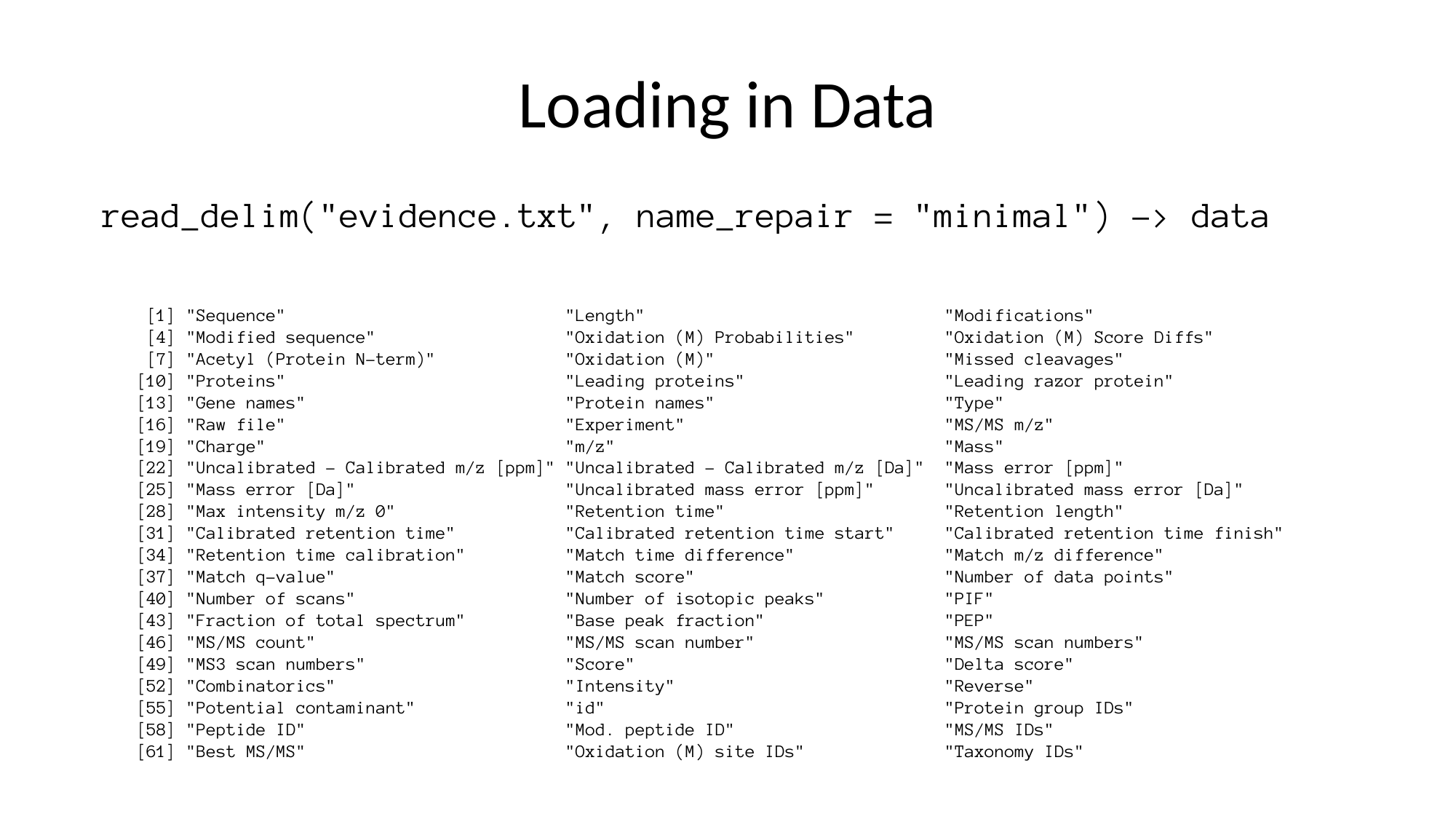

# Loading in Data
read_delim("evidence.txt", name_repair = "minimal") -> data
 [1] "Sequence"                            "Length"                              "Modifications"
 [4] "Modified sequence"                   "Oxidation (M) Probabilities"         "Oxidation (M) Score Diffs"
 [7] "Acetyl (Protein N-term)"             "Oxidation (M)"                       "Missed cleavages"
[10] "Proteins"                            "Leading proteins"                    "Leading razor protein"
[13] "Gene names"                          "Protein names"                       "Type"
[16] "Raw file"                            "Experiment"                          "MS/MS m/z"
[19] "Charge"                              "m/z"                                 "Mass"
[22] "Uncalibrated - Calibrated m/z [ppm]" "Uncalibrated - Calibrated m/z [Da]"  "Mass error [ppm]"
[25] "Mass error [Da]"                     "Uncalibrated mass error [ppm]"       "Uncalibrated mass error [Da]"
[28] "Max intensity m/z 0"                 "Retention time"                      "Retention length"
[31] "Calibrated retention time"           "Calibrated retention time start"     "Calibrated retention time finish"
[34] "Retention time calibration"          "Match time difference"               "Match m/z difference"
[37] "Match q-value"                       "Match score"                         "Number of data points"
[40] "Number of scans"                     "Number of isotopic peaks"            "PIF"
[43] "Fraction of total spectrum"          "Base peak fraction"                  "PEP"
[46] "MS/MS count"                         "MS/MS scan number"                   "MS/MS scan numbers"
[49] "MS3 scan numbers"                    "Score"                               "Delta score"
[52] "Combinatorics"                       "Intensity"                           "Reverse"
[55] "Potential contaminant"               "id"                                  "Protein group IDs"
[58] "Peptide ID"                          "Mod. peptide ID"                     "MS/MS IDs"
[61] "Best MS/MS"                          "Oxidation (M) site IDs"              "Taxonomy IDs"